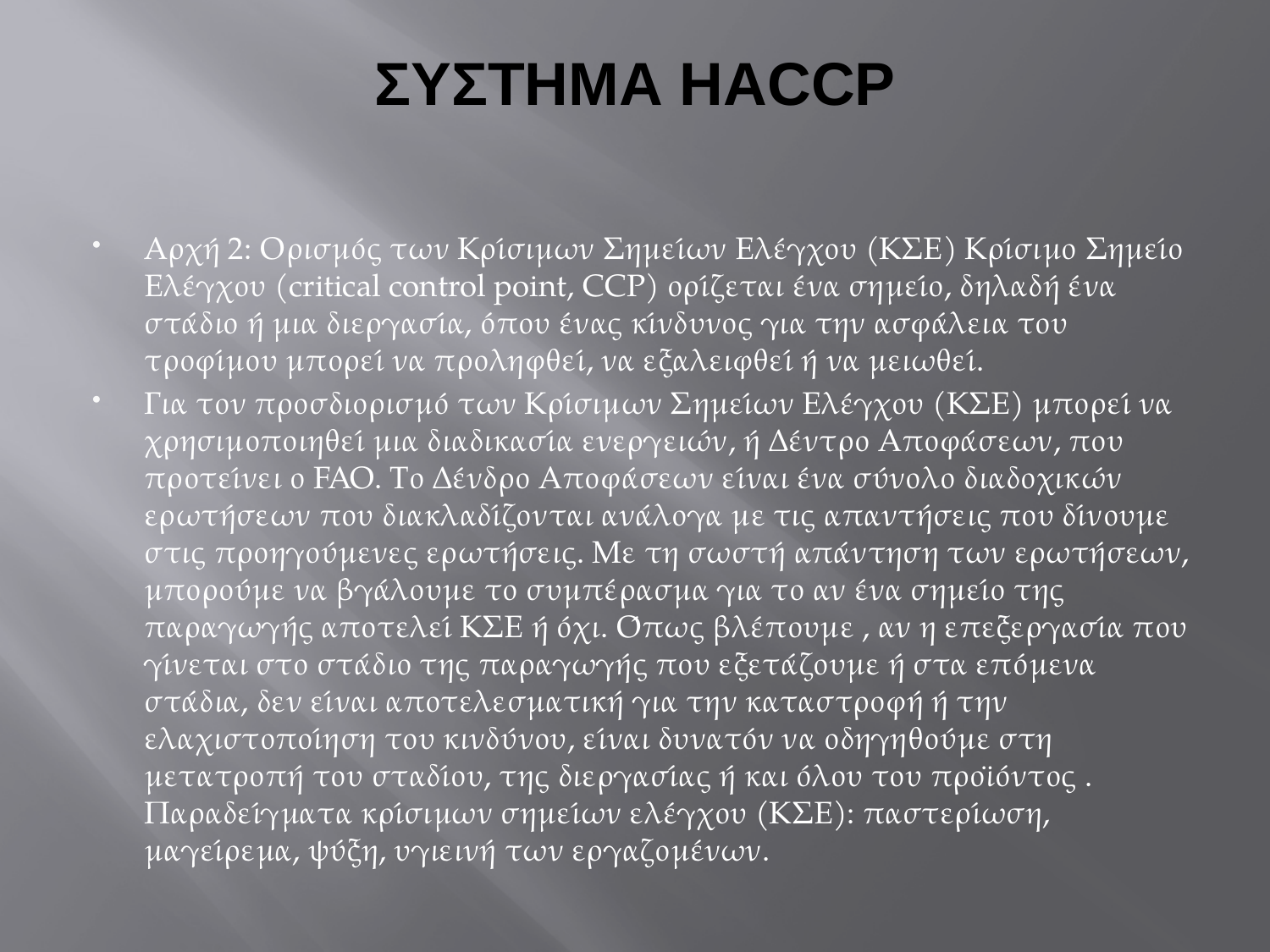

# ΣΥΣΤΗΜΑ HACCP
Αρχή 2: Ορισμός των Κρίσιμων Σημείων Ελέγχου (ΚΣΕ) Κρίσιμο Σημείο Ελέγχου (critical control point, CCP) ορίζεται ένα σημείο, δηλαδή ένα στάδιο ή μια διεργασία, όπου ένας κίνδυνος για την ασφάλεια του τροφίμου μπορεί να προληφθεί, να εξαλειφθεί ή να μειωθεί.
Για τον προσδιορισμό των Κρίσιμων Σημείων Ελέγχου (ΚΣΕ) μπορεί να χρησιμοποιηθεί μια διαδικασία ενεργειών, ή Δέντρο Αποφάσεων, που προτείνει ο FAO. Το Δένδρο Αποφάσεων είναι ένα σύνολο διαδοχικών ερωτήσεων που διακλαδίζονται ανάλογα με τις απαντήσεις που δίνουμε στις προηγούμενες ερωτήσεις. Με τη σωστή απάντηση των ερωτήσεων, μπορούμε να βγάλουμε το συμπέρασμα για το αν ένα σημείο της παραγωγής αποτελεί ΚΣΕ ή όχι. Όπως βλέπουμε , αν η επεξεργασία που γίνεται στο στάδιο της παραγωγής που εξετάζουμε ή στα επόμενα στάδια, δεν είναι αποτελεσματική για την καταστροφή ή την ελαχιστοποίηση του κινδύνου, είναι δυνατόν να οδηγηθούμε στη μετατροπή του σταδίου, της διεργασίας ή και όλου του προϊόντος . Παραδείγματα κρίσιμων σημείων ελέγχου (ΚΣΕ): παστερίωση, μαγείρεμα, ψύξη, υγιεινή των εργαζομένων.